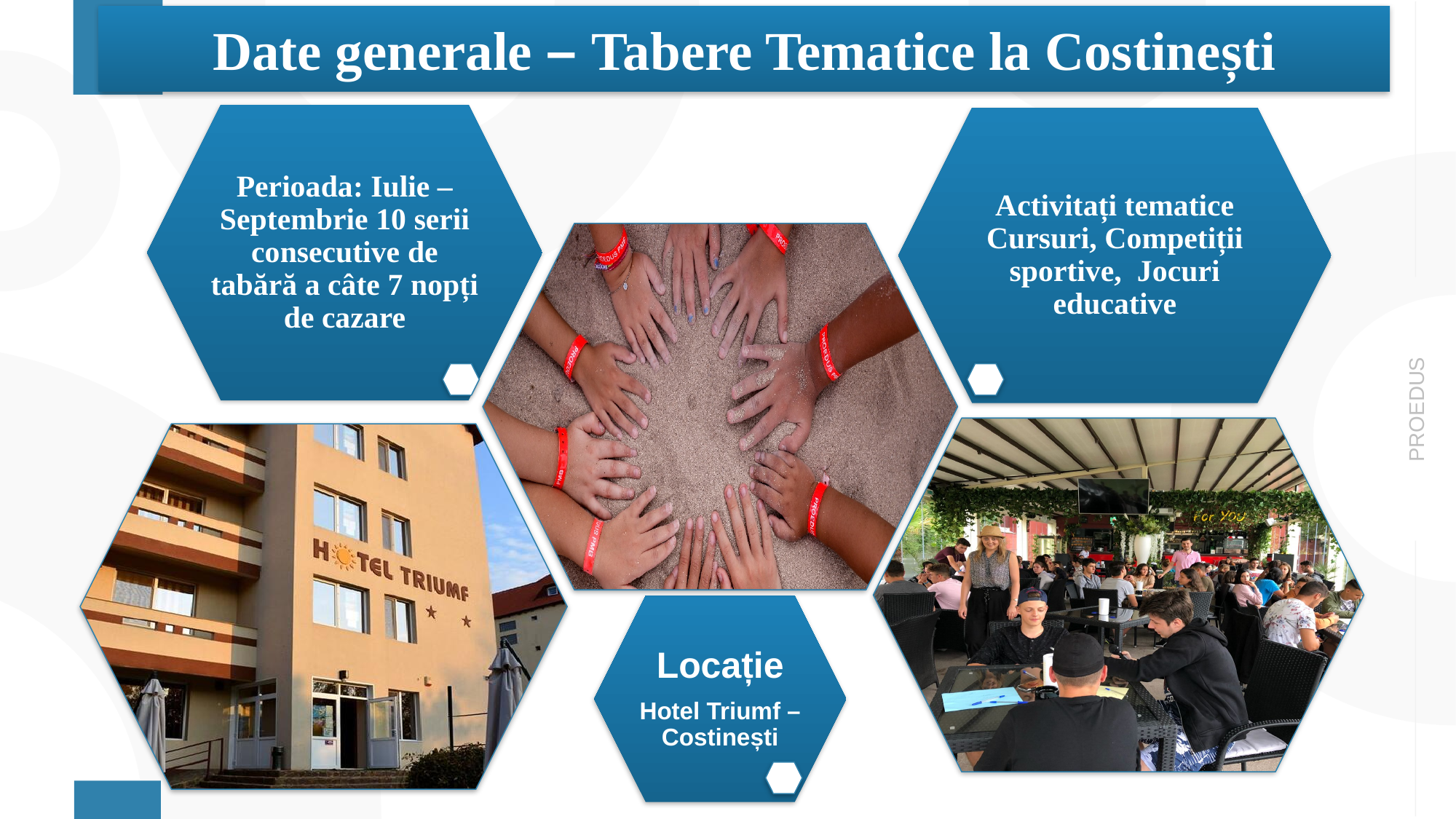

Date generale – Tabere Tematice la Costinești
Locație
Hotel Triumf – Costinești
Activitați tematice Cursuri, Competiții sportive,  Jocuri educative
Perioada: Iulie – Septembrie 10 serii consecutive de tabără a câte 7 nopți de cazare
2016
2019
PROEDUS